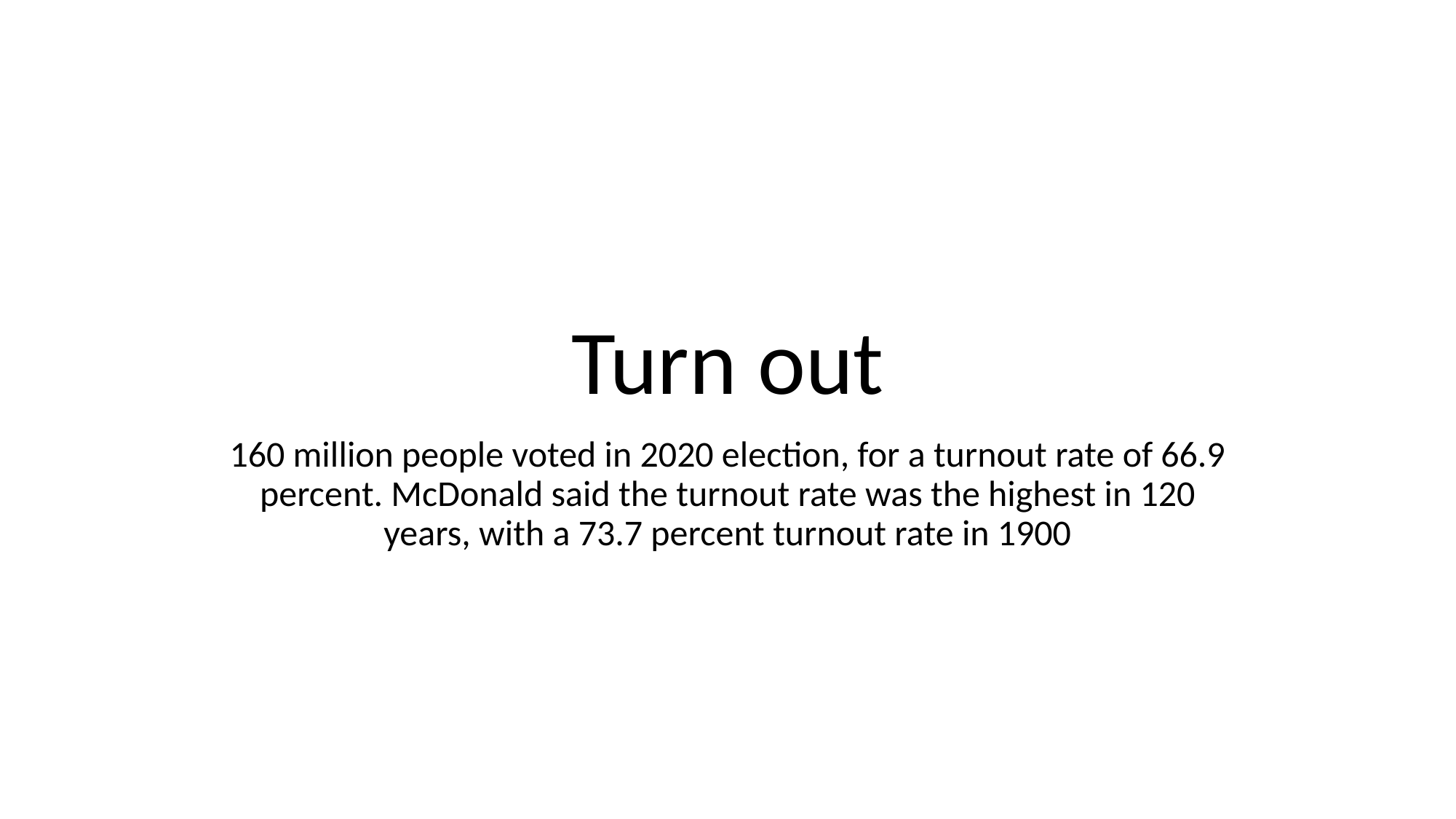

# Turn out
160 million people voted in 2020 election, for a turnout rate of 66.9 percent. McDonald said the turnout rate was the highest in 120 years, with a 73.7 percent turnout rate in 1900